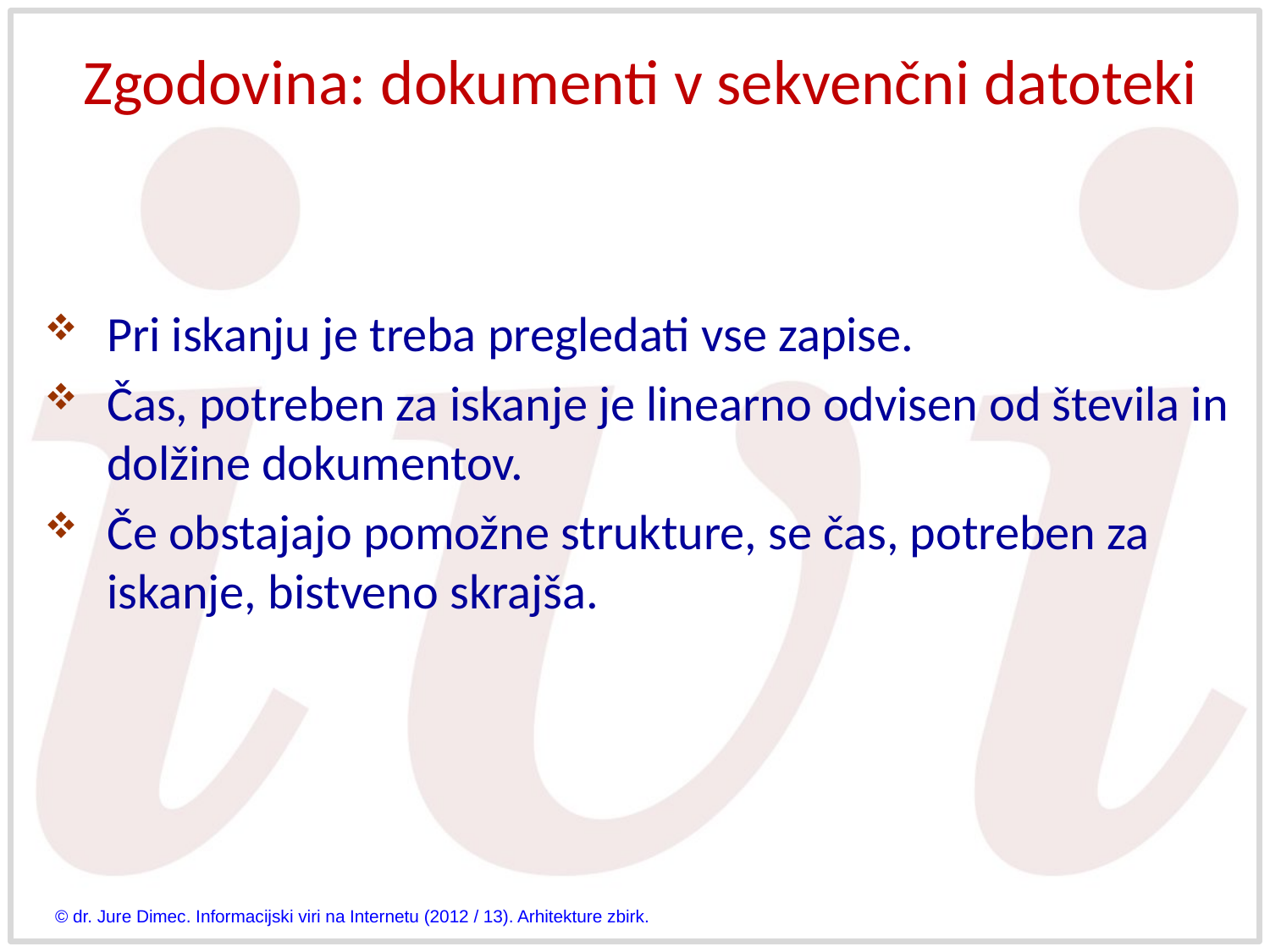

# Zgodovina: dokumenti v sekvenčni datoteki
Pri iskanju je treba pregledati vse zapise.
Čas, potreben za iskanje je linearno odvisen od števila in dolžine dokumentov.
Če obstajajo pomožne strukture, se čas, potreben za iskanje, bistveno skrajša.
© dr. Jure Dimec. Informacijski viri na Internetu (2012 / 13). Arhitekture zbirk.